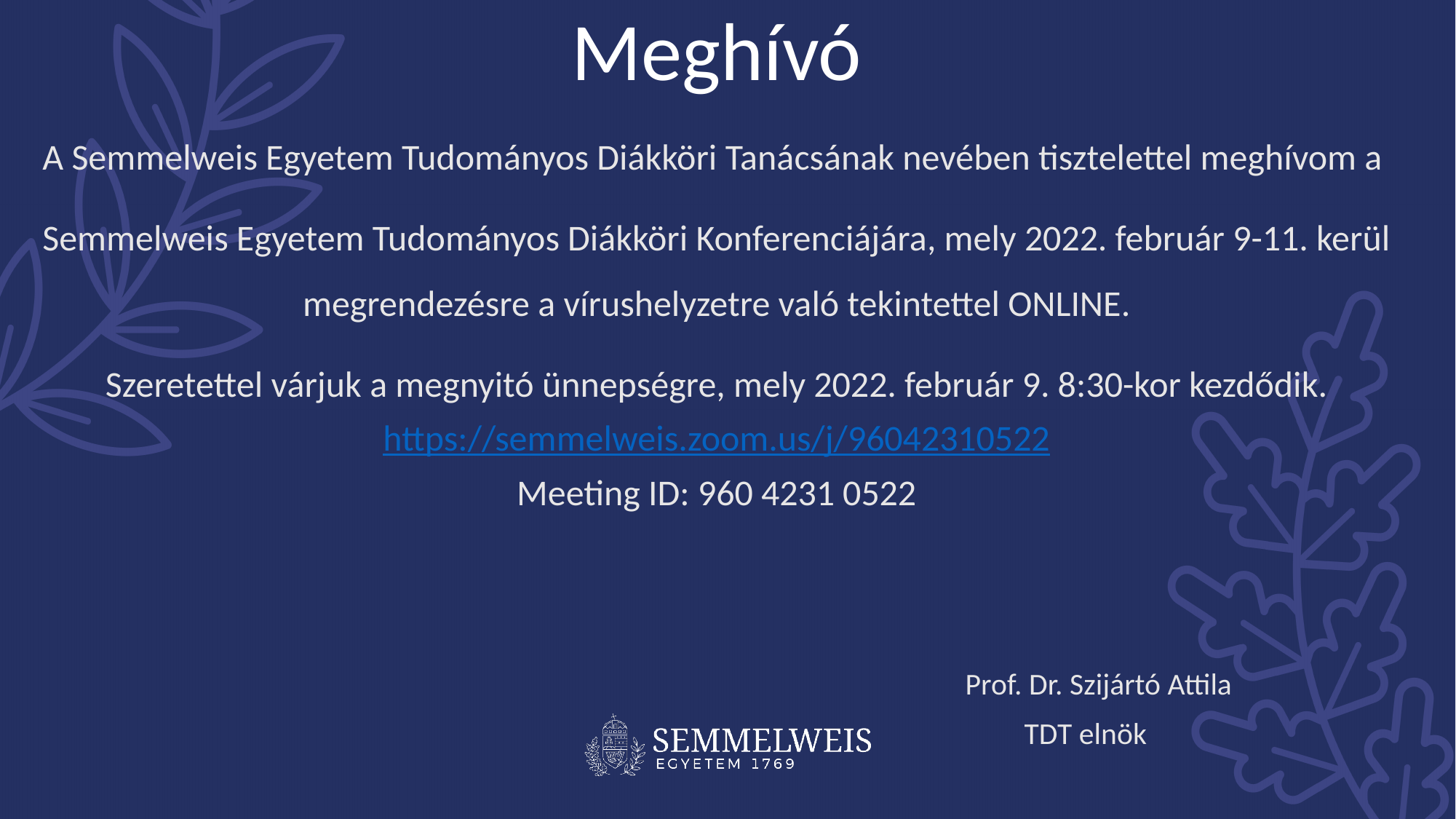

Meghívó
A Semmelweis Egyetem Tudományos Diákköri Tanácsának nevében tisztelettel meghívom a
Semmelweis Egyetem Tudományos Diákköri Konferenciájára, mely 2022. február 9-11. kerül megrendezésre a vírushelyzetre való tekintettel ONLINE.
Szeretettel várjuk a megnyitó ünnepségre, mely 2022. február 9. 8:30-kor kezdődik.
https://semmelweis.zoom.us/j/96042310522
Meeting ID: 960 4231 0522

							Prof. Dr. Szijártó Attila
						            TDT elnök